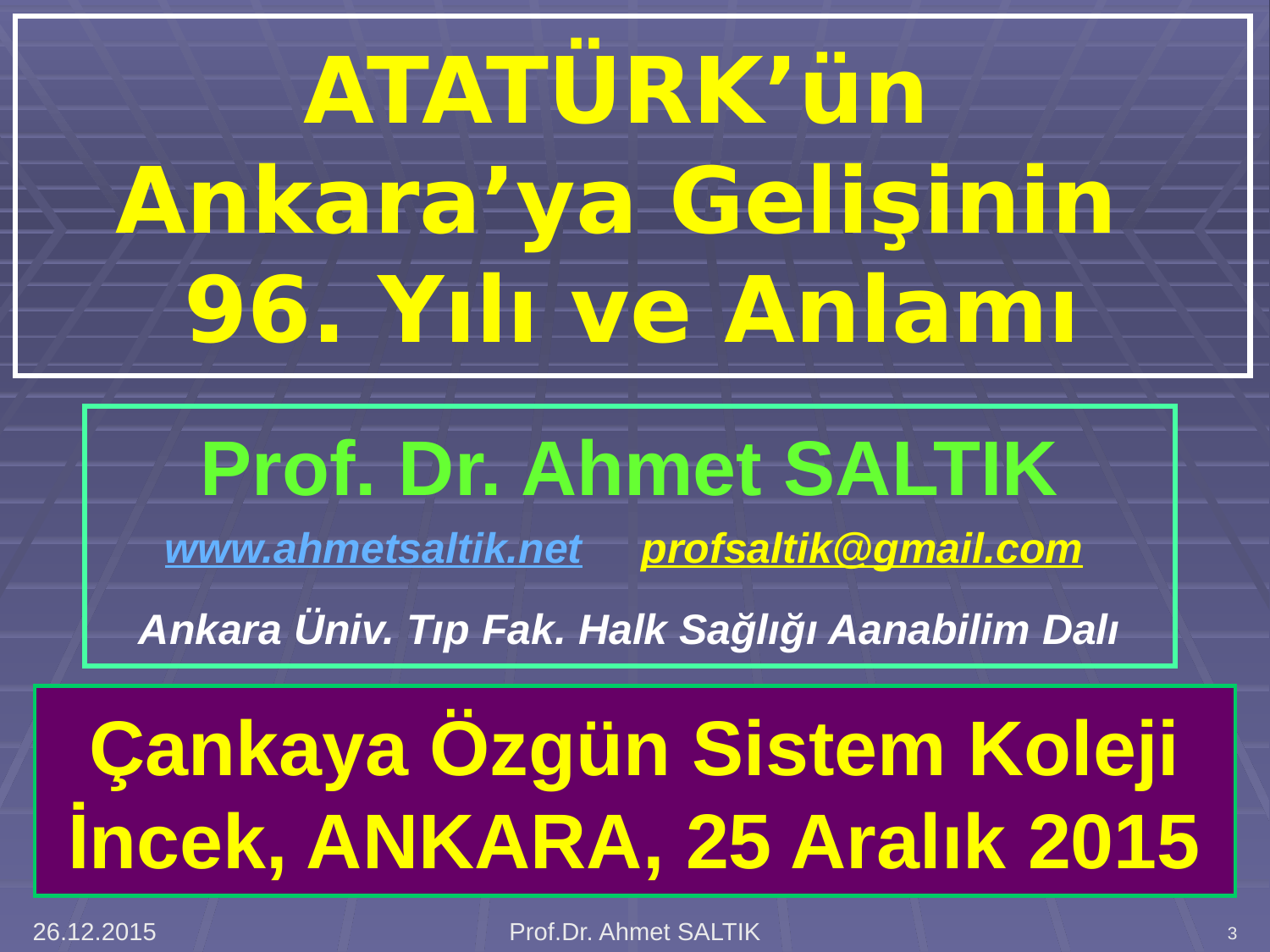

# ATATÜRK’ün Ankara’ya Gelişinin 96. Yılı ve Anlamı
Prof. Dr. Ahmet SALTIK
www.ahmetsaltik.net     profsaltik@gmail.com
Ankara Üniv. Tıp Fak. Halk Sağlığı Aanabilim Dalı
Çankaya Özgün Sistem Koleji
İncek, ANKARA, 25 Aralık 2015
26.12.2015
Prof.Dr. Ahmet SALTIK
3